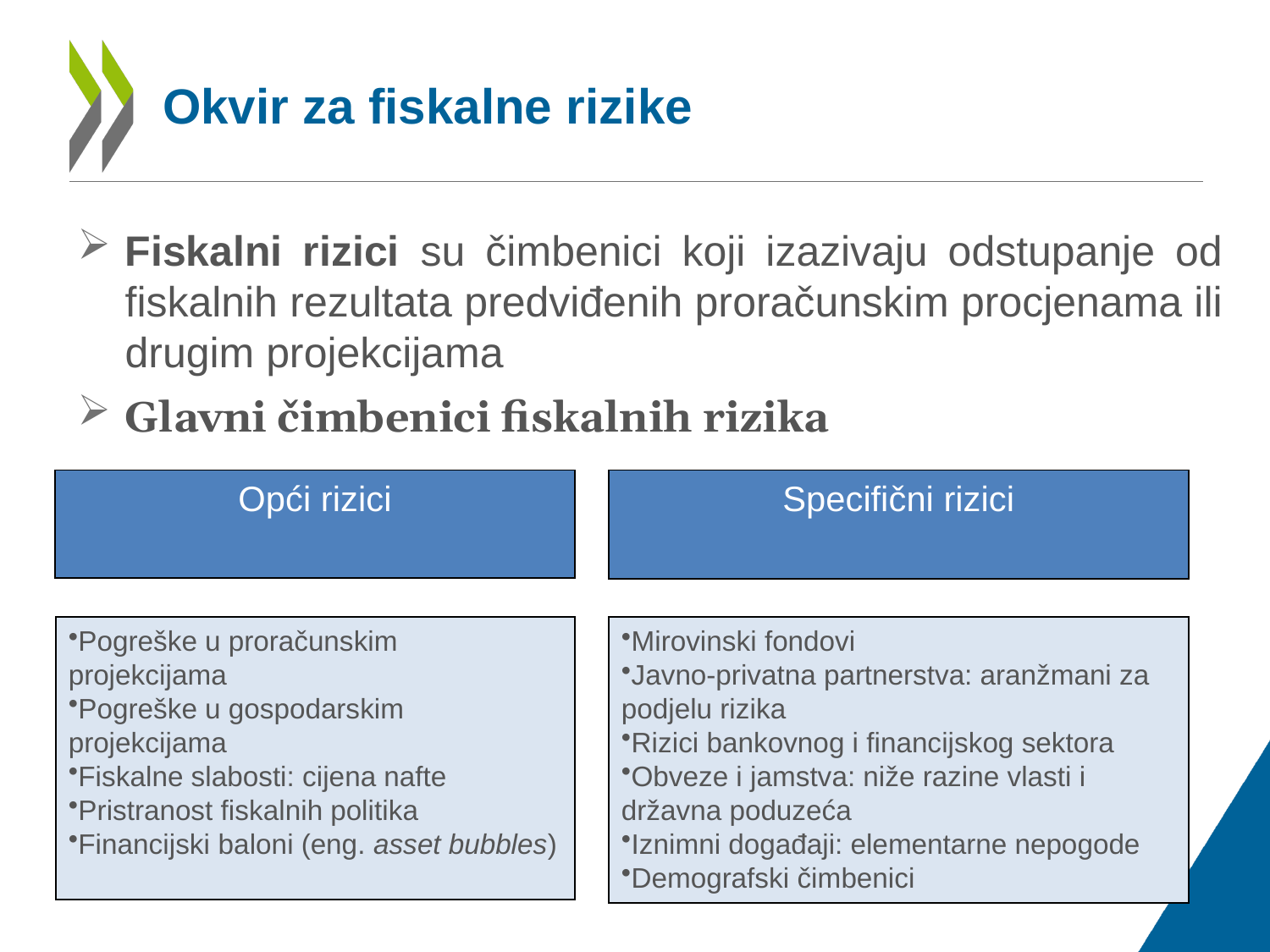

# Okvir za fiskalne rizike
Fiskalni rizici su čimbenici koji izazivaju odstupanje od fiskalnih rezultata predviđenih proračunskim procjenama ili drugim projekcijama
Glavni čimbenici fiskalnih rizika

Opći rizici

Specifični rizici
Pogreške u proračunskim projekcijama
Pogreške u gospodarskim projekcijama
Fiskalne slabosti: cijena nafte
Pristranost fiskalnih politika
Financijski baloni (eng. asset bubbles)

Mirovinski fondovi
Javno-privatna partnerstva: aranžmani za podjelu rizika
Rizici bankovnog i financijskog sektora
Obveze i jamstva: niže razine vlasti i državna poduzeća
Iznimni događaji: elementarne nepogode
Demografski čimbenici